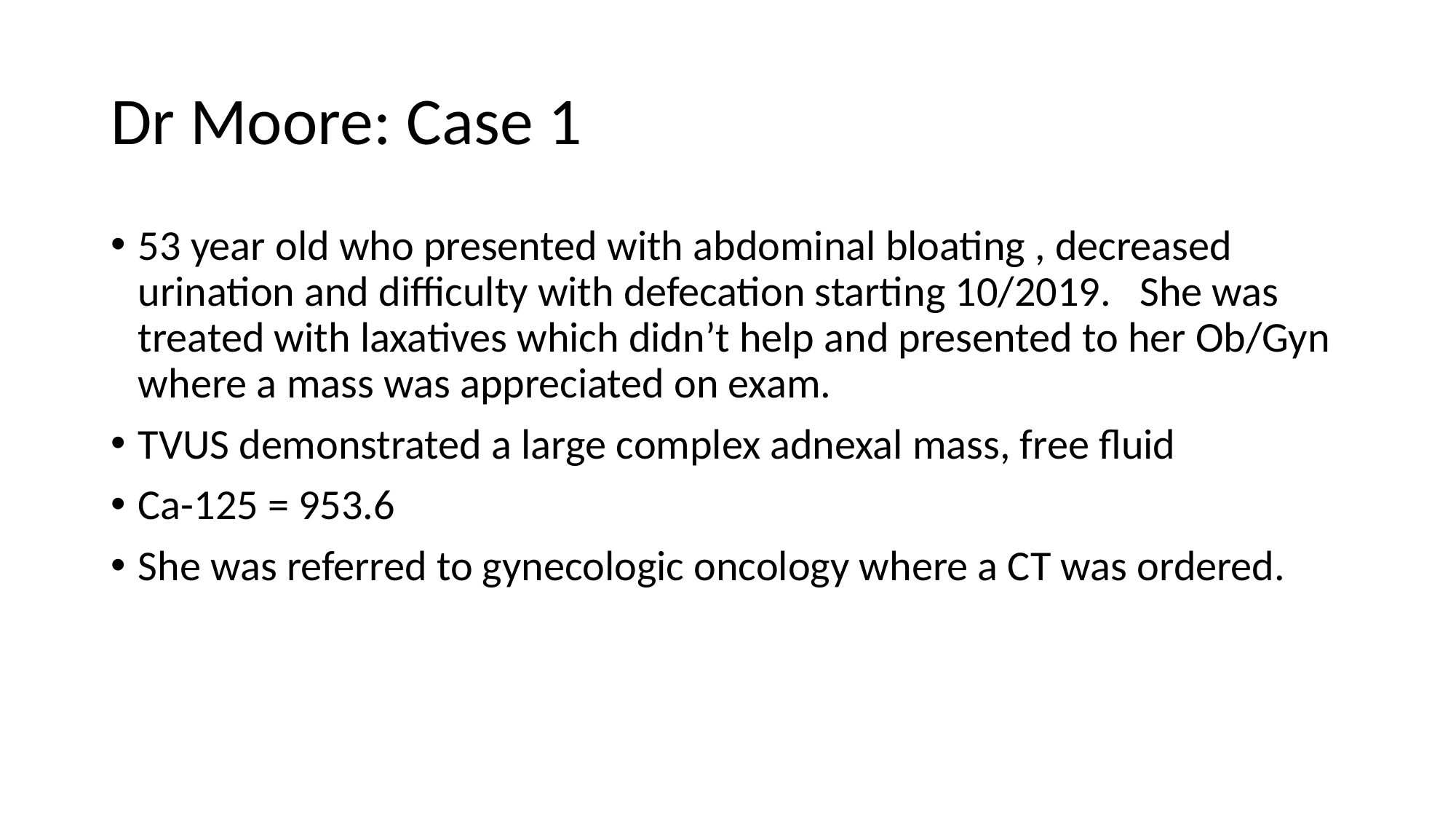

# Dr Moore: Case 1
53 year old who presented with abdominal bloating , decreased urination and difficulty with defecation starting 10/2019.   She was treated with laxatives which didn’t help and presented to her Ob/Gyn where a mass was appreciated on exam.
TVUS demonstrated a large complex adnexal mass, free fluid
Ca-125 = 953.6
She was referred to gynecologic oncology where a CT was ordered.